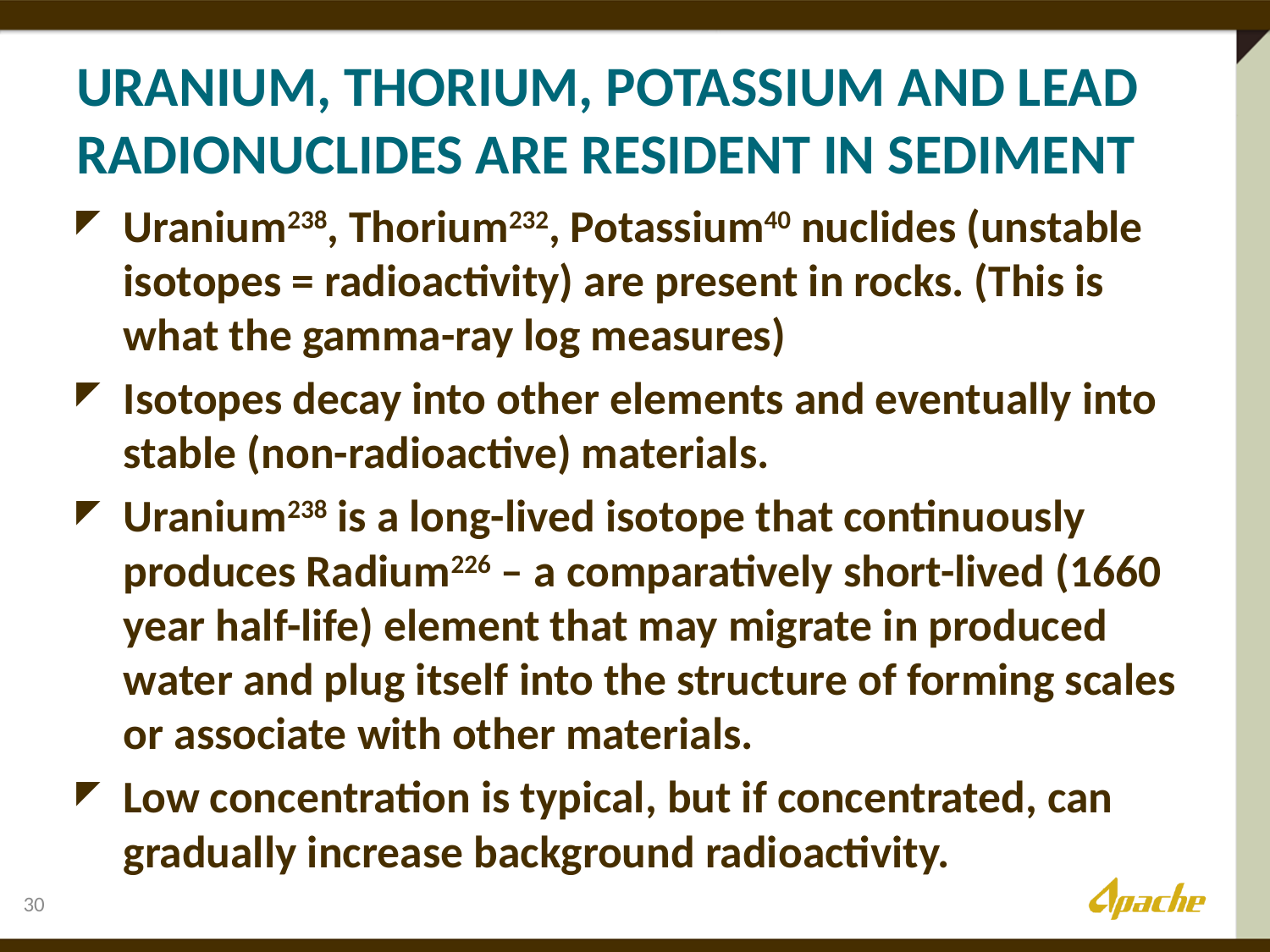

# Uranium, Thorium, Potassium and Lead radionuclides are resident in sediment
Uranium238, Thorium232, Potassium40 nuclides (unstable isotopes = radioactivity) are present in rocks. (This is what the gamma-ray log measures)
Isotopes decay into other elements and eventually into stable (non-radioactive) materials.
Uranium238 is a long-lived isotope that continuously produces Radium226 – a comparatively short-lived (1660 year half-life) element that may migrate in produced water and plug itself into the structure of forming scales or associate with other materials.
Low concentration is typical, but if concentrated, can gradually increase background radioactivity.
30